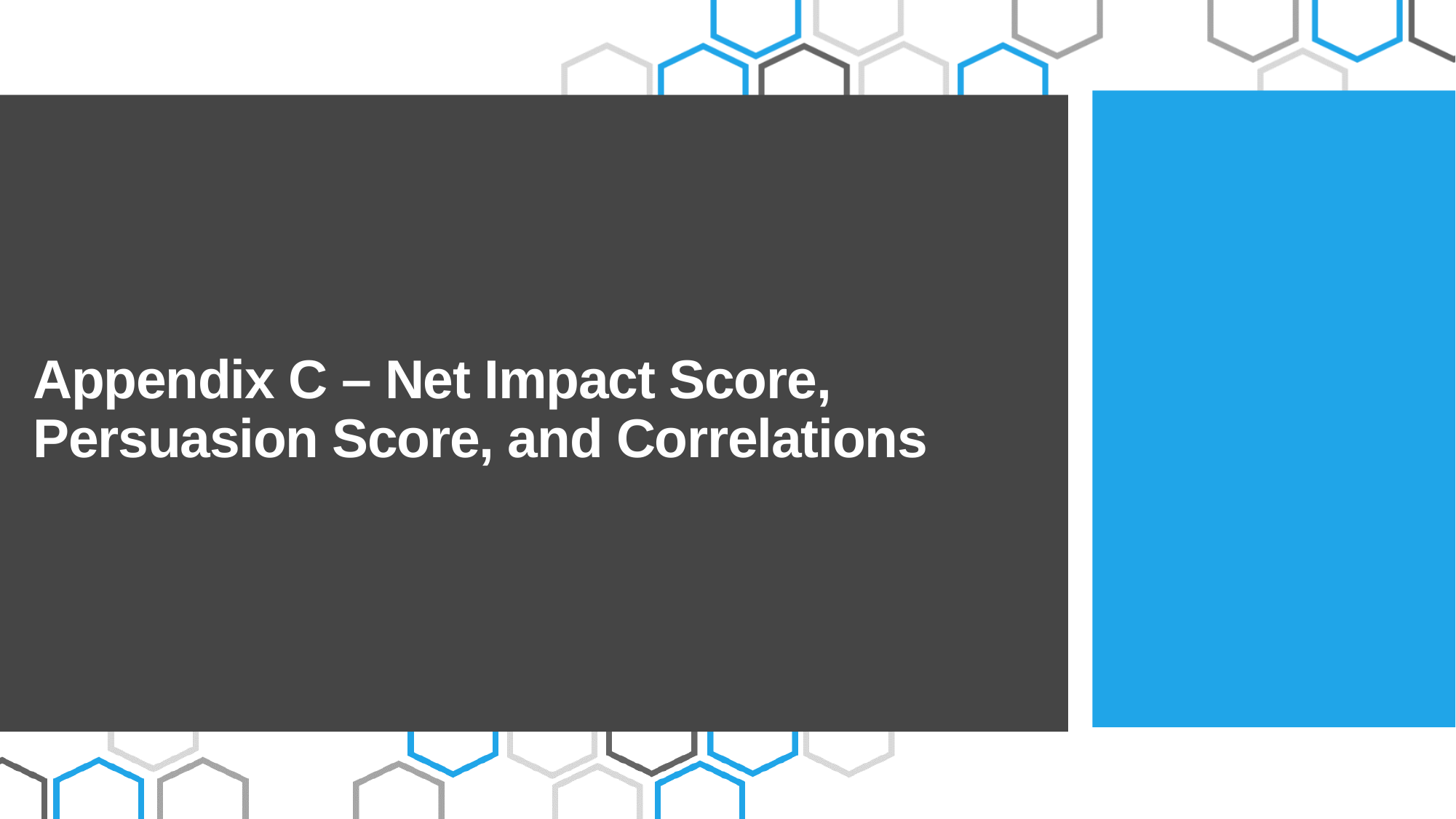

# Appendix C – Net Impact Score, Persuasion Score, and Correlations